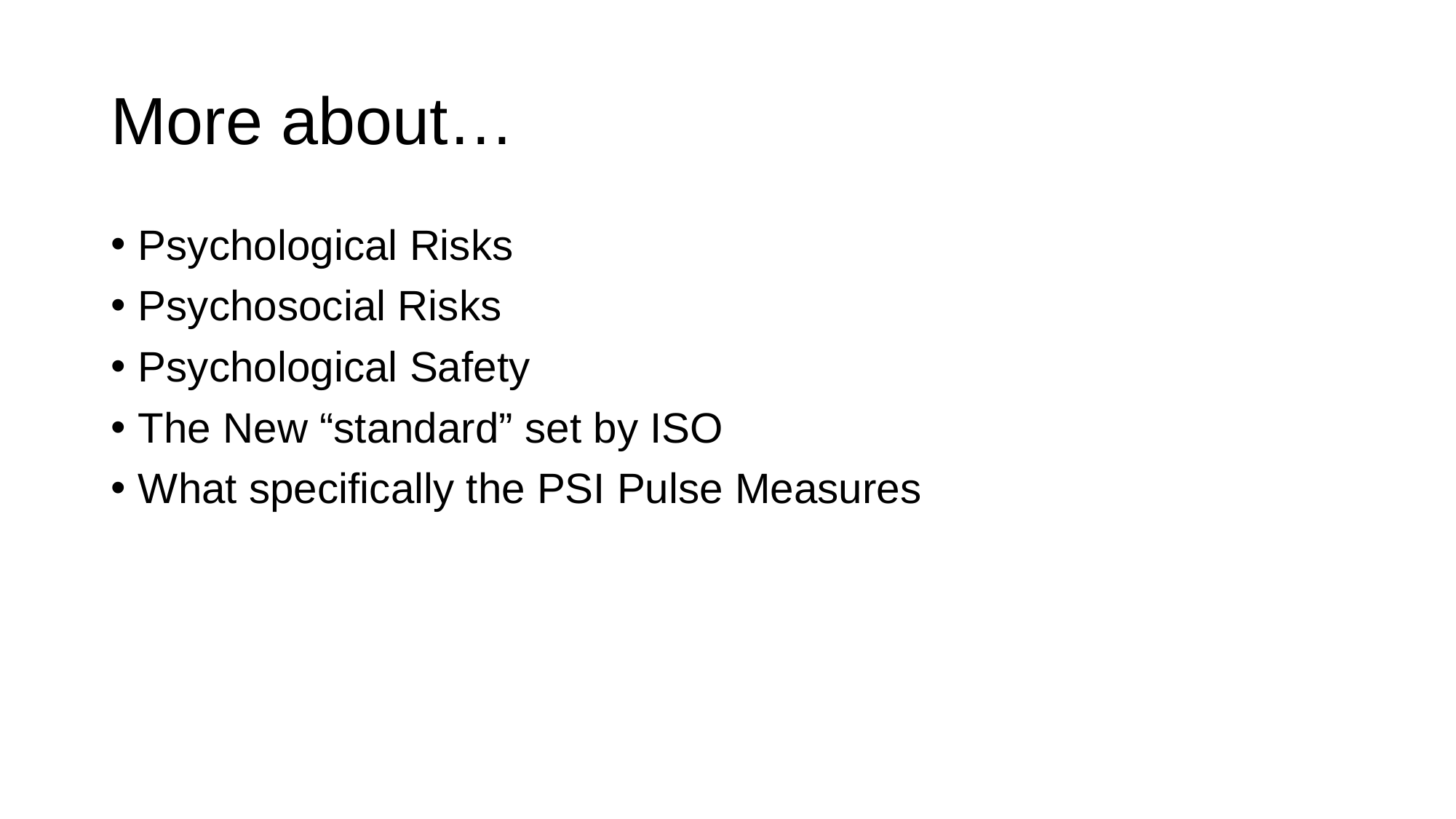

# More about…
Psychological Risks
Psychosocial Risks
Psychological Safety
The New “standard” set by ISO
What specifically the PSI Pulse Measures